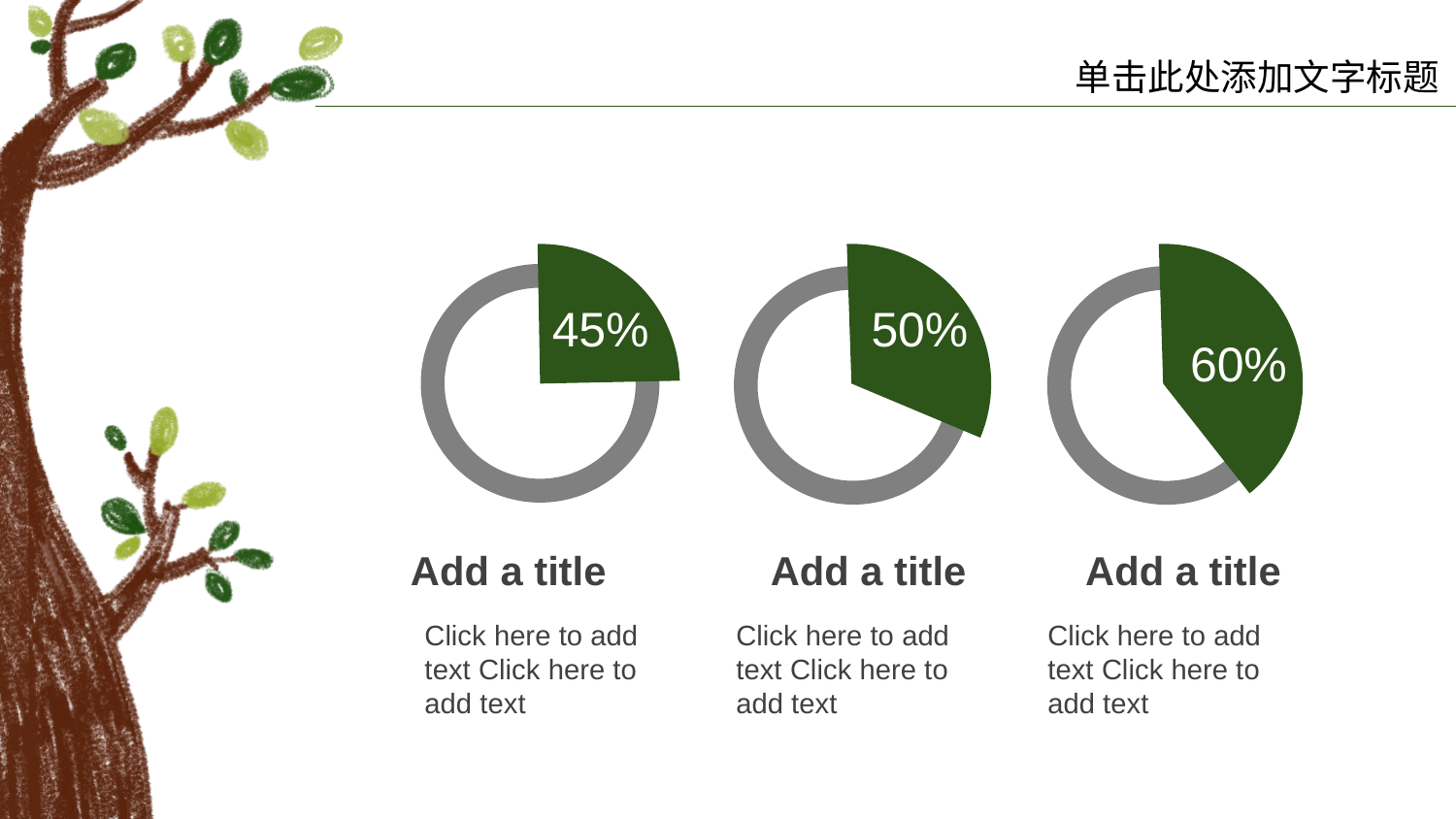

45%

50%

60%

Add a title
Click here to add text Click here to add text
Add a title
Click here to add text Click here to add text
Add a title
Click here to add text Click here to add text